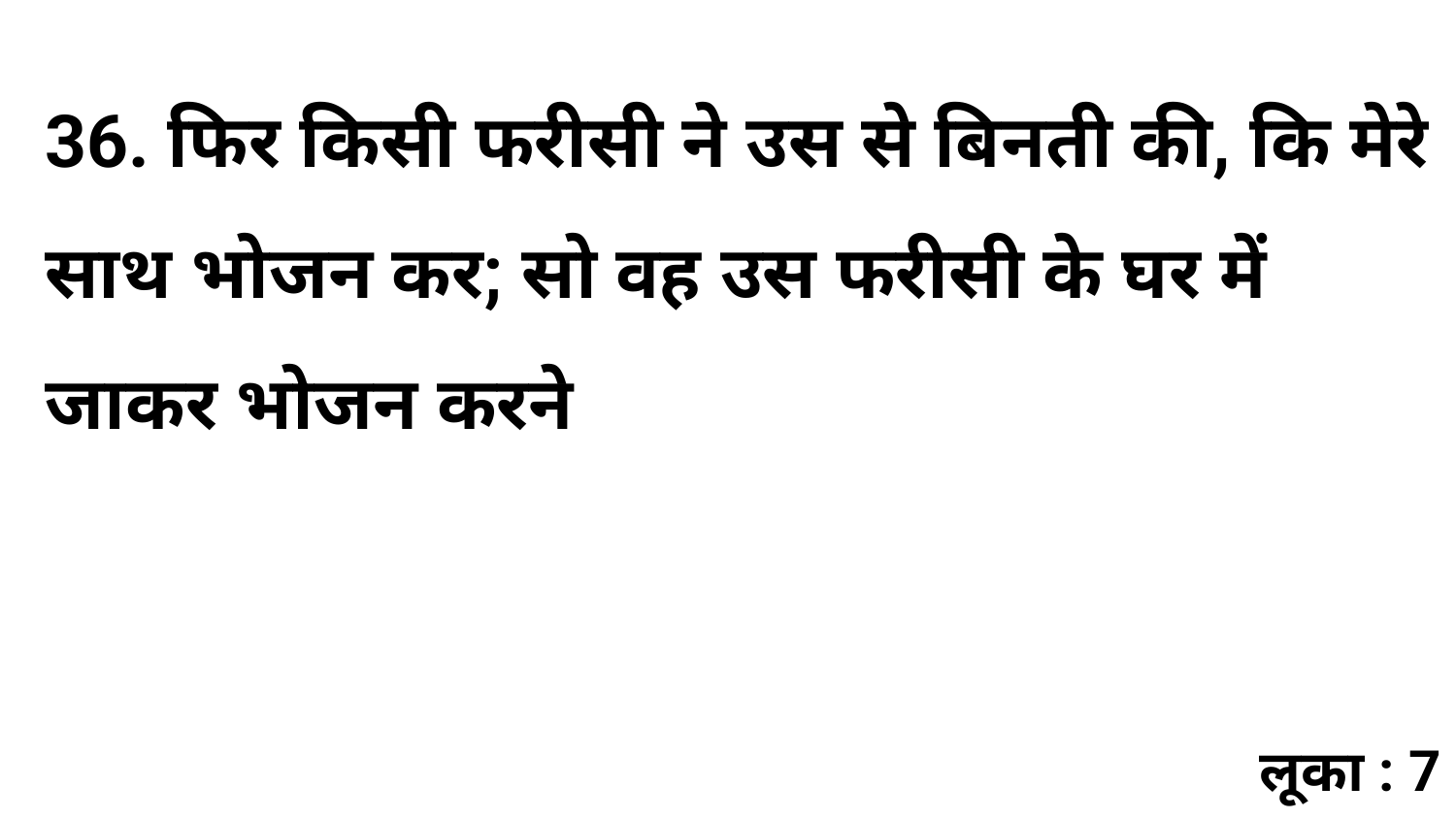

36. फिर किसी फरीसी ने उस से बिनती की, कि मेरे साथ भोजन कर; सो वह उस फरीसी के घर में जाकर भोजन करने
लूका : 7